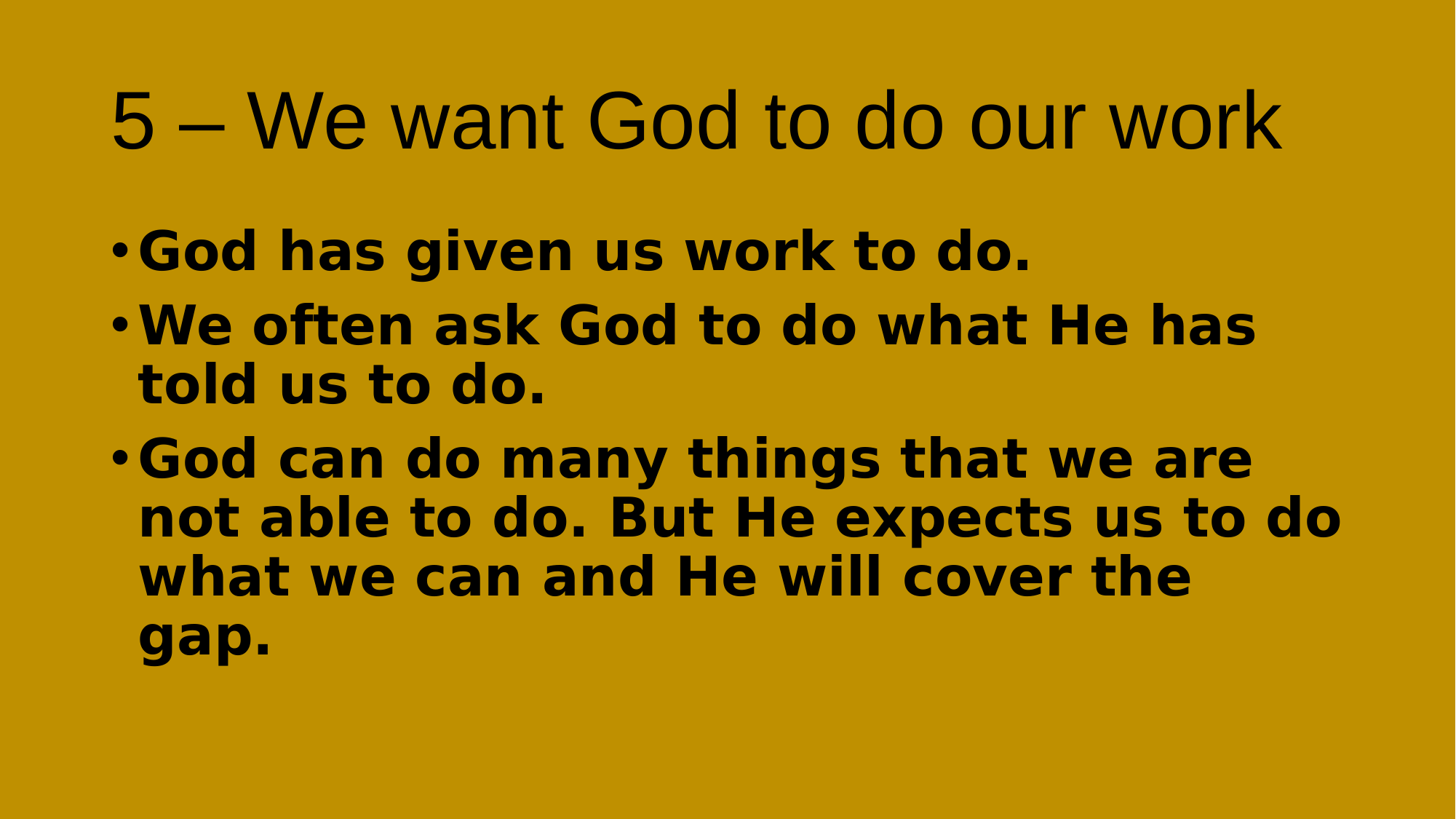

# 5 – We want God to do our work
God has given us work to do.
We often ask God to do what He has told us to do.
God can do many things that we are not able to do. But He expects us to do what we can and He will cover the gap.